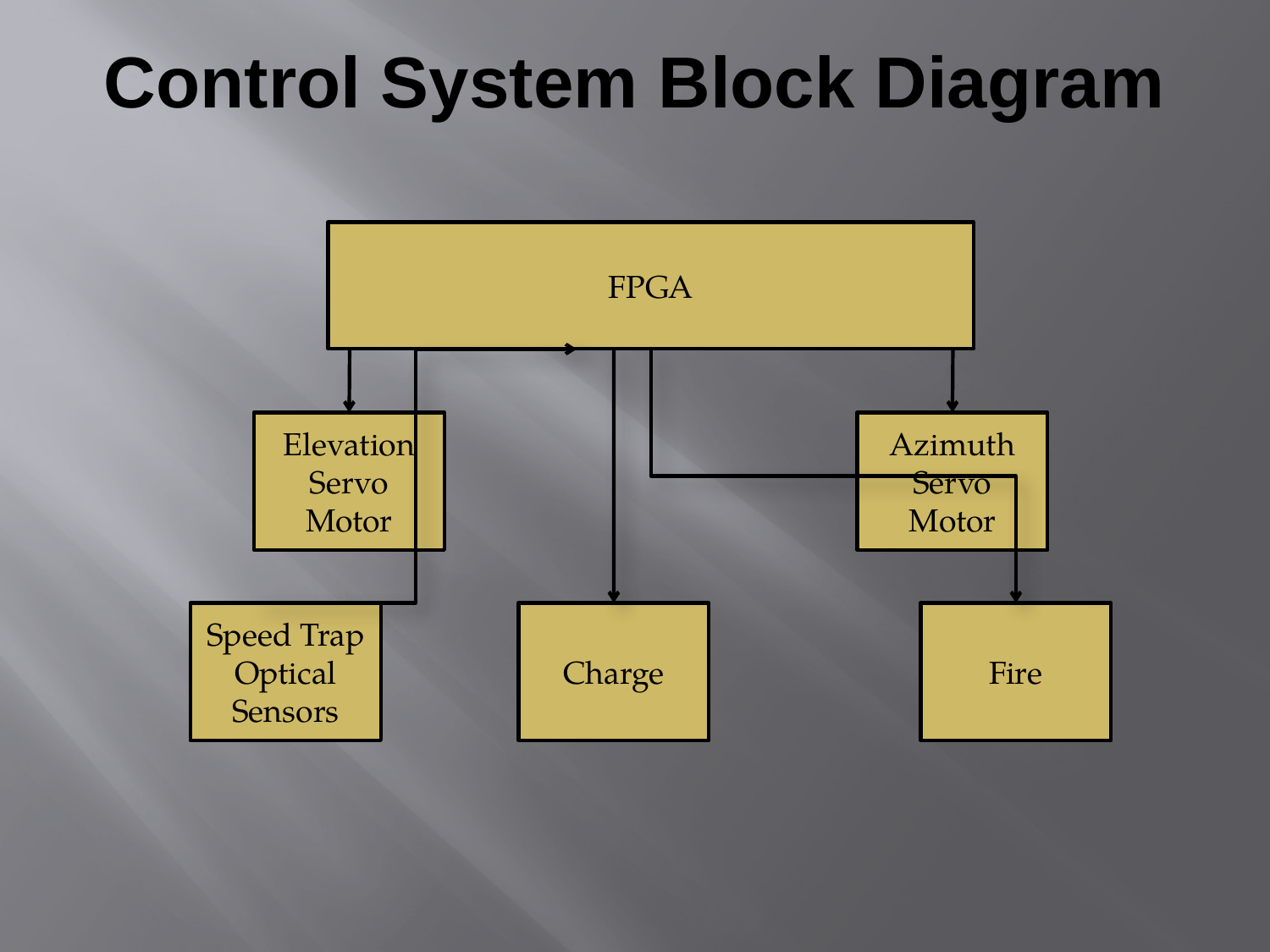

Control System Block Diagram
FPGA
Elevation Servo Motor
Azimuth Servo Motor
Speed Trap Optical Sensors
Charge
Fire